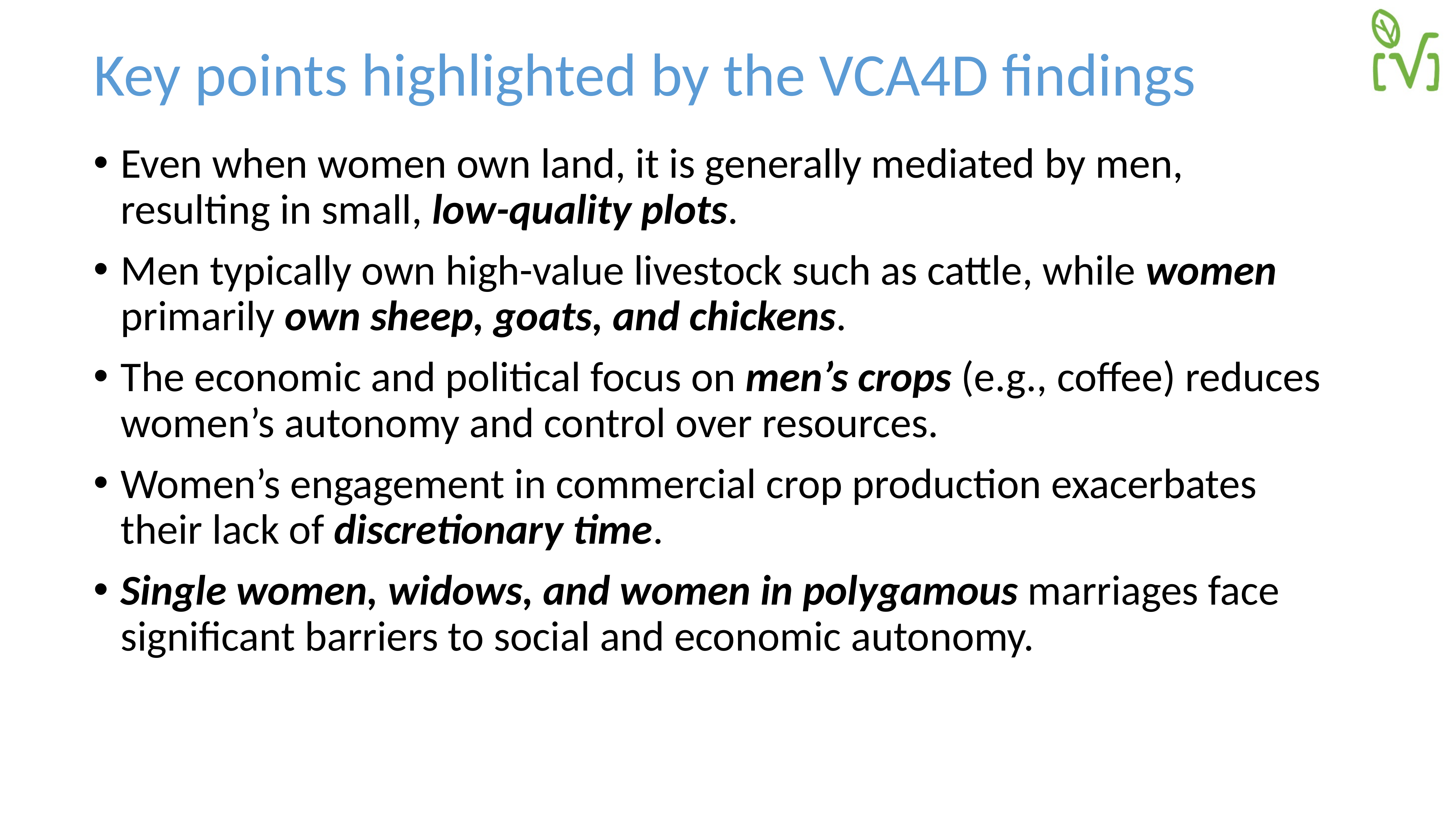

# Key points highlighted by the VCA4D findings
Even when women own land, it is generally mediated by men, resulting in small, low-quality plots.
Men typically own high-value livestock such as cattle, while women primarily own sheep, goats, and chickens.
The economic and political focus on men’s crops (e.g., coffee) reduces women’s autonomy and control over resources.
Women’s engagement in commercial crop production exacerbates their lack of discretionary time.
Single women, widows, and women in polygamous marriages face significant barriers to social and economic autonomy.